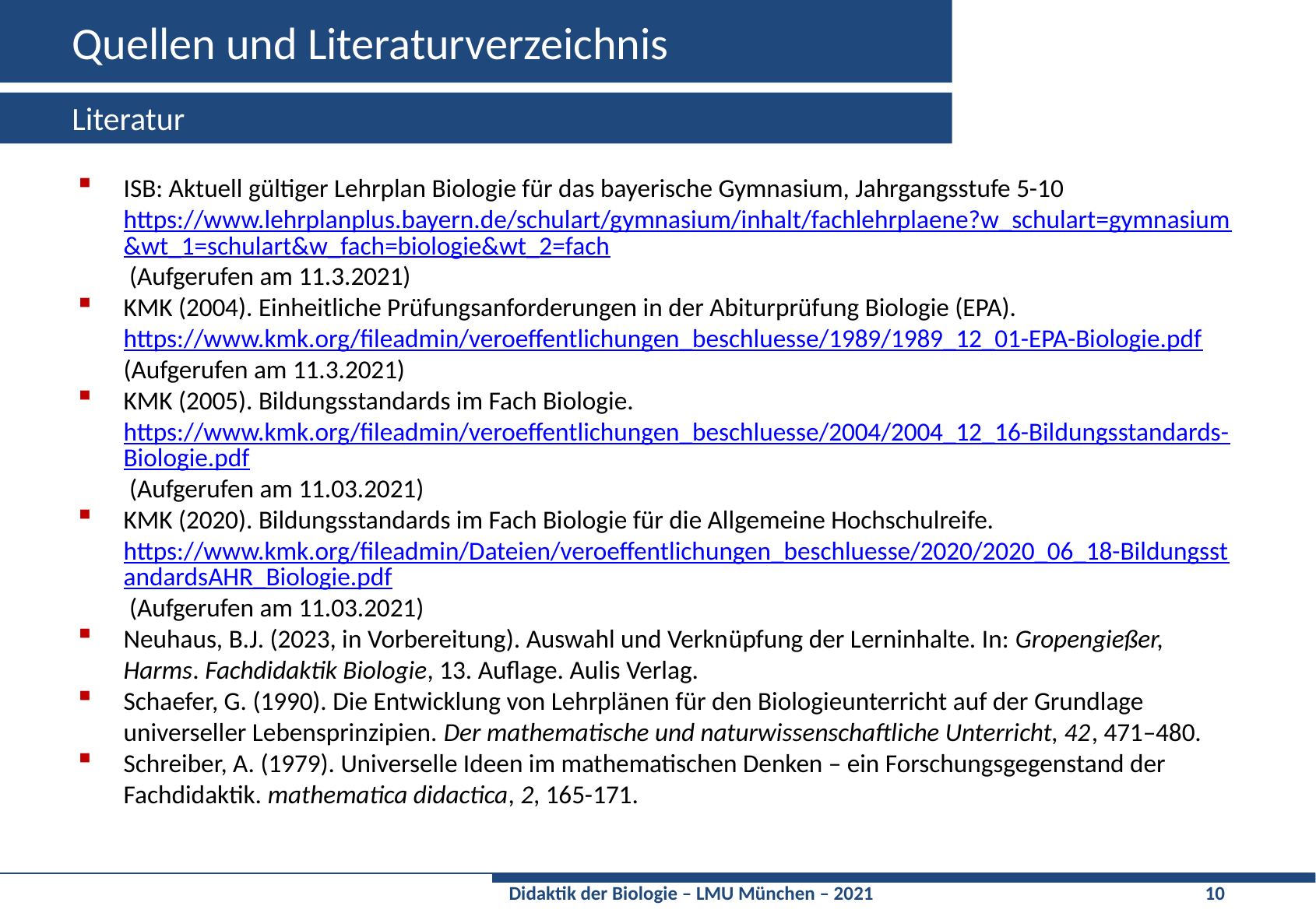

# Quellen und Literaturverzeichnis
Literatur
ISB: Aktuell gültiger Lehrplan Biologie für das bayerische Gymnasium, Jahrgangsstufe 5-10
https://www.lehrplanplus.bayern.de/schulart/gymnasium/inhalt/fachlehrplaene?w_schulart=gymnasium&wt_1=schulart&w_fach=biologie&wt_2=fach (Aufgerufen am 11.3.2021)
KMK (2004). Einheitliche Prüfungsanforderungen in der Abiturprüfung Biologie (EPA). https://www.kmk.org/fileadmin/veroeffentlichungen_beschluesse/1989/1989_12_01-EPA-Biologie.pdf (Aufgerufen am 11.3.2021)
KMK (2005). Bildungsstandards im Fach Biologie. https://www.kmk.org/fileadmin/veroeffentlichungen_beschluesse/2004/2004_12_16-Bildungsstandards-Biologie.pdf (Aufgerufen am 11.03.2021)
KMK (2020). Bildungsstandards im Fach Biologie für die Allgemeine Hochschulreife. https://www.kmk.org/fileadmin/Dateien/veroeffentlichungen_beschluesse/2020/2020_06_18-BildungsstandardsAHR_Biologie.pdf (Aufgerufen am 11.03.2021)
Neuhaus, B.J. (2023, in Vorbereitung). Auswahl und Verknüpfung der Lerninhalte. In: Gropengießer, Harms. Fachdidaktik Biologie, 13. Auflage. Aulis Verlag.
Schaefer, G. (1990). Die Entwicklung von Lehrplänen für den Biologieunterricht auf der Grundlage universeller Lebensprinzipien. Der mathematische und naturwissenschaftliche Unterricht, 42, 471–480.
Schreiber, A. (1979). Universelle Ideen im mathematischen Denken – ein Forschungsgegenstand der Fachdidaktik. mathematica didactica, 2, 165-171.